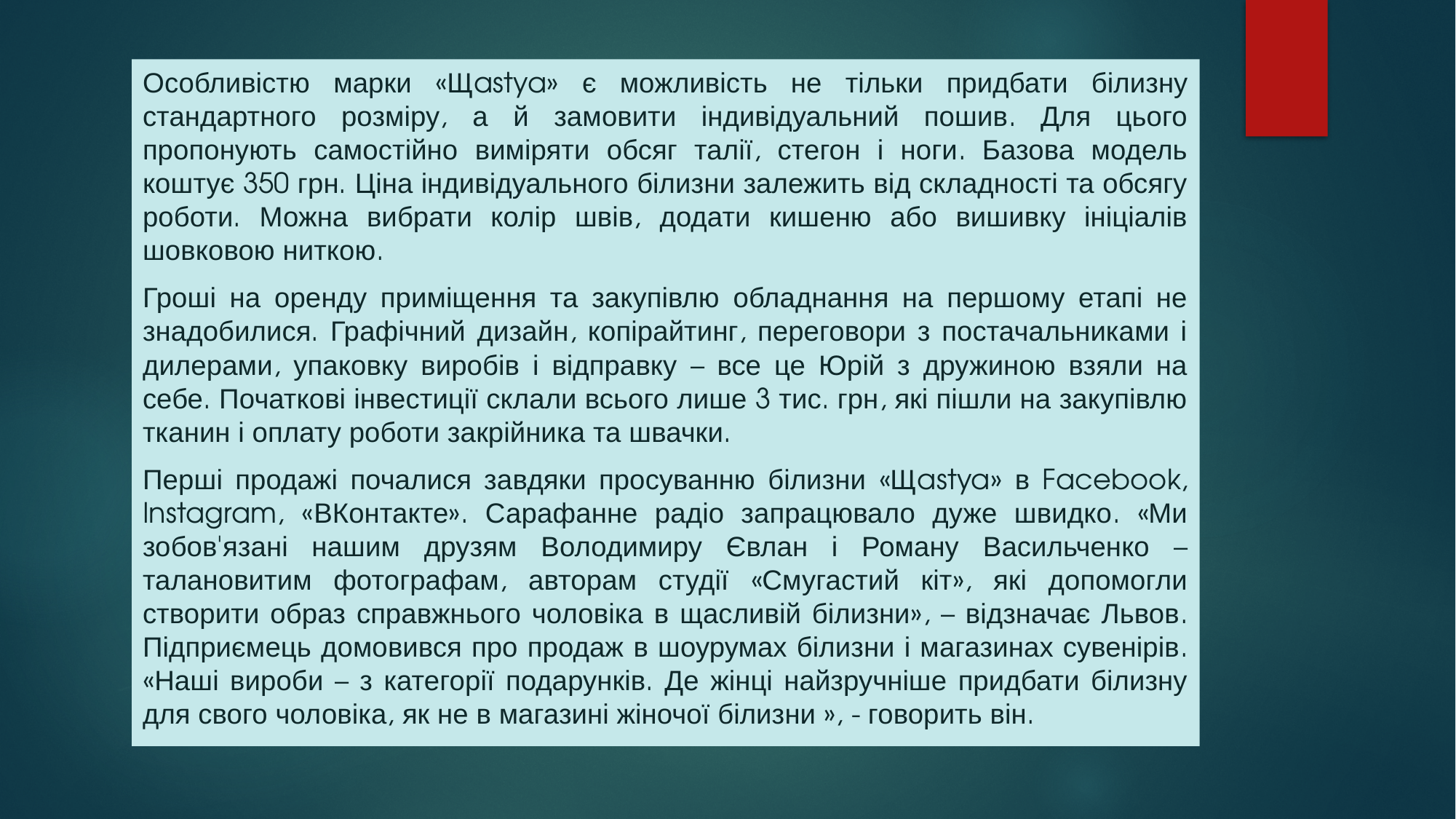

Особливістю марки «Щastya» є можливість не тільки придбати білизну стандартного розміру, а й замовити індивідуальний пошив. Для цього пропонують самостійно виміряти обсяг талії, стегон і ноги. Базова модель коштує 350 грн. Ціна індивідуального білизни залежить від складності та обсягу роботи. Можна вибрати колір швів, додати кишеню або вишивку ініціалів шовковою ниткою.
Гроші на оренду приміщення та закупівлю обладнання на першому етапі не знадобилися. Графічний дизайн, копірайтинг, переговори з постачальниками і дилерами, упаковку виробів і відправку – все це Юрій з дружиною взяли на себе. Початкові інвестиції склали всього лише 3 тис. грн, які пішли на закупівлю тканин і оплату роботи закрійника та швачки.
Перші продажі почалися завдяки просуванню білизни «Щastya» в Facebook, Instagram, «ВКонтакте». Сарафанне радіо запрацювало дуже швидко. «Ми зобов'язані нашим друзям Володимиру Євлан і Роману Васильченко – талановитим фотографам, авторам студії «Смугастий кіт», які допомогли створити образ справжнього чоловіка в щасливій білизни», – відзначає Львов. Підприємець домовився про продаж в шоурумах білизни і магазинах сувенірів. «Наші вироби – з категорії подарунків. Де жінці найзручніше придбати білизну для свого чоловіка, як не в магазині жіночої білизни », - говорить він.